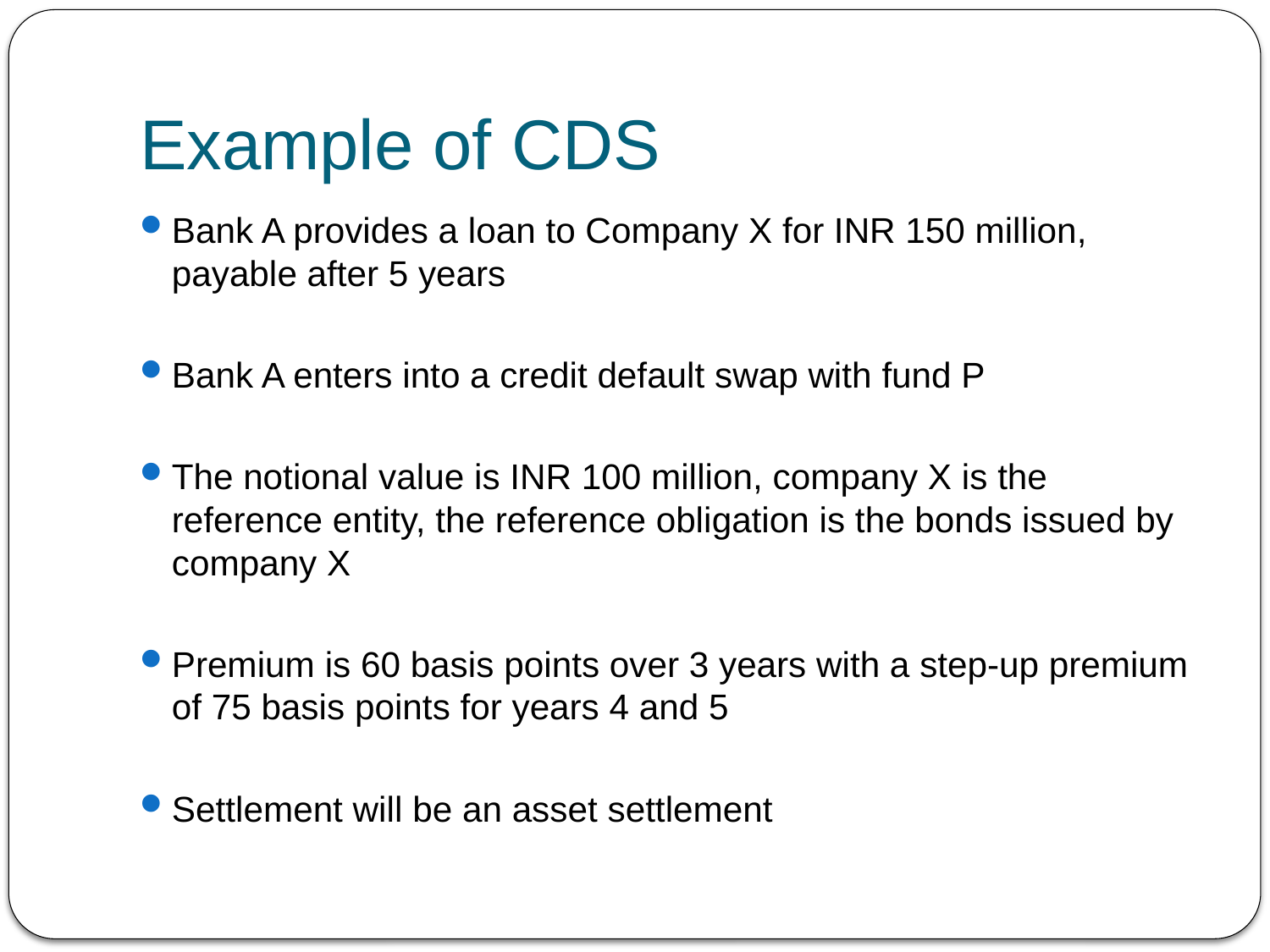

# Example of CDS
Bank A provides a loan to Company X for INR 150 million, payable after 5 years

Bank A enters into a credit default swap with fund P

The notional value is INR 100 million, company X is the reference entity, the reference obligation is the bonds issued by company X

Premium is 60 basis points over 3 years with a step-up premium of 75 basis points for years 4 and 5

Settlement will be an asset settlement